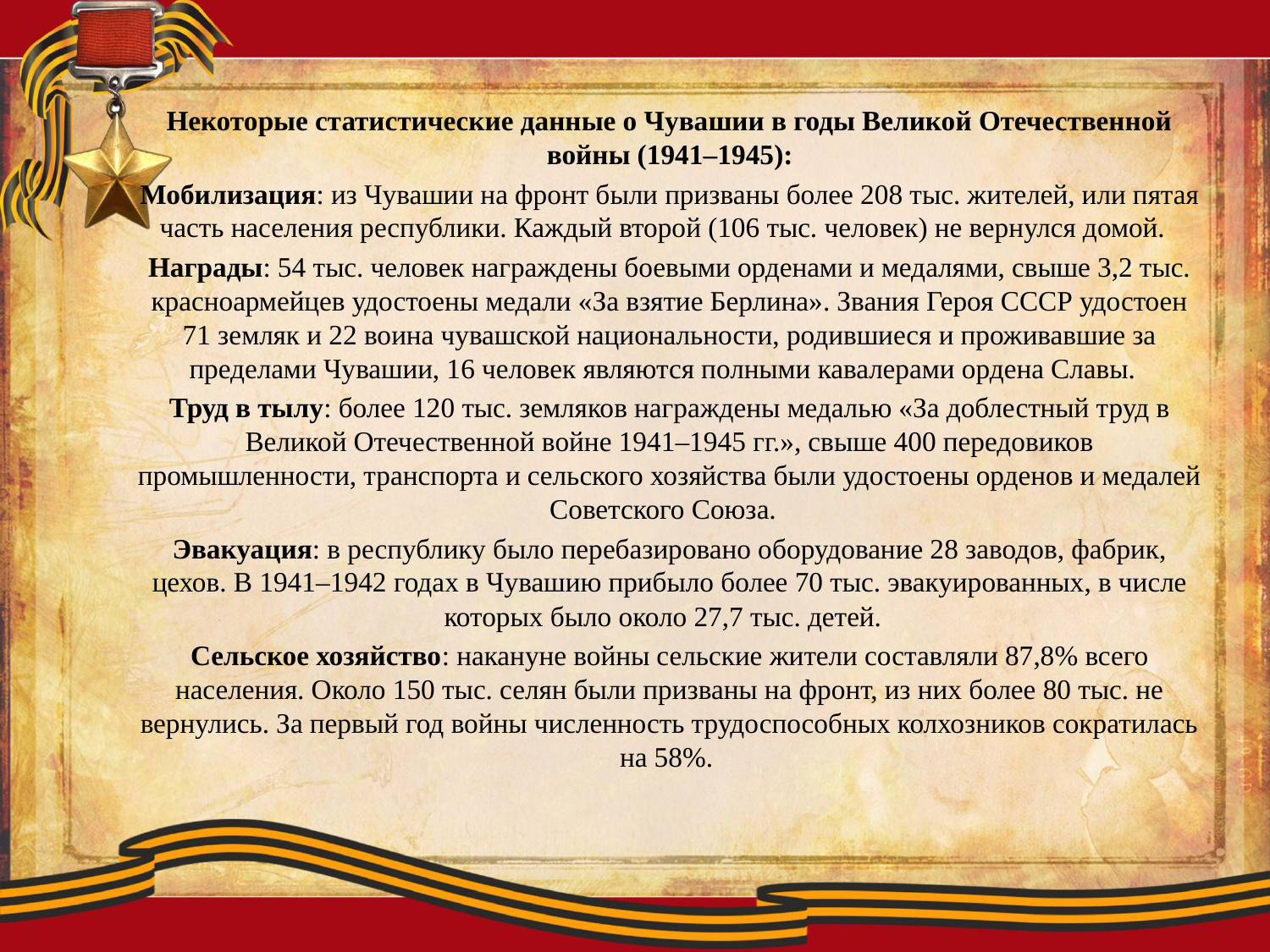

Некоторые статистические данные о Чувашии в годы Великой Отечественной войны (1941–1945):
Мобилизация: из Чувашии на фронт были призваны более 208 тыс. жителей, или пятая часть населения республики. Каждый второй (106 тыс. человек) не вернулся домой.
Награды: 54 тыс. человек награждены боевыми орденами и медалями, свыше 3,2 тыс. красноармейцев удостоены медали «За взятие Берлина». Звания Героя СССР удостоен 71 земляк и 22 воина чувашской национальности, родившиеся и проживавшие за пределами Чувашии, 16 человек являются полными кавалерами ордена Славы.
Труд в тылу: более 120 тыс. земляков награждены медалью «За доблестный труд в Великой Отечественной войне 1941–1945 гг.», свыше 400 передовиков промышленности, транспорта и сельского хозяйства были удостоены орденов и медалей Советского Союза.
Эвакуация: в республику было перебазировано оборудование 28 заводов, фабрик, цехов. В 1941–1942 годах в Чувашию прибыло более 70 тыс. эвакуированных, в числе которых было около 27,7 тыс. детей.
Сельское хозяйство: накануне войны сельские жители составляли 87,8% всего населения. Около 150 тыс. селян были призваны на фронт, из них более 80 тыс. не вернулись. За первый год войны численность трудоспособных колхозников сократилась на 58%.